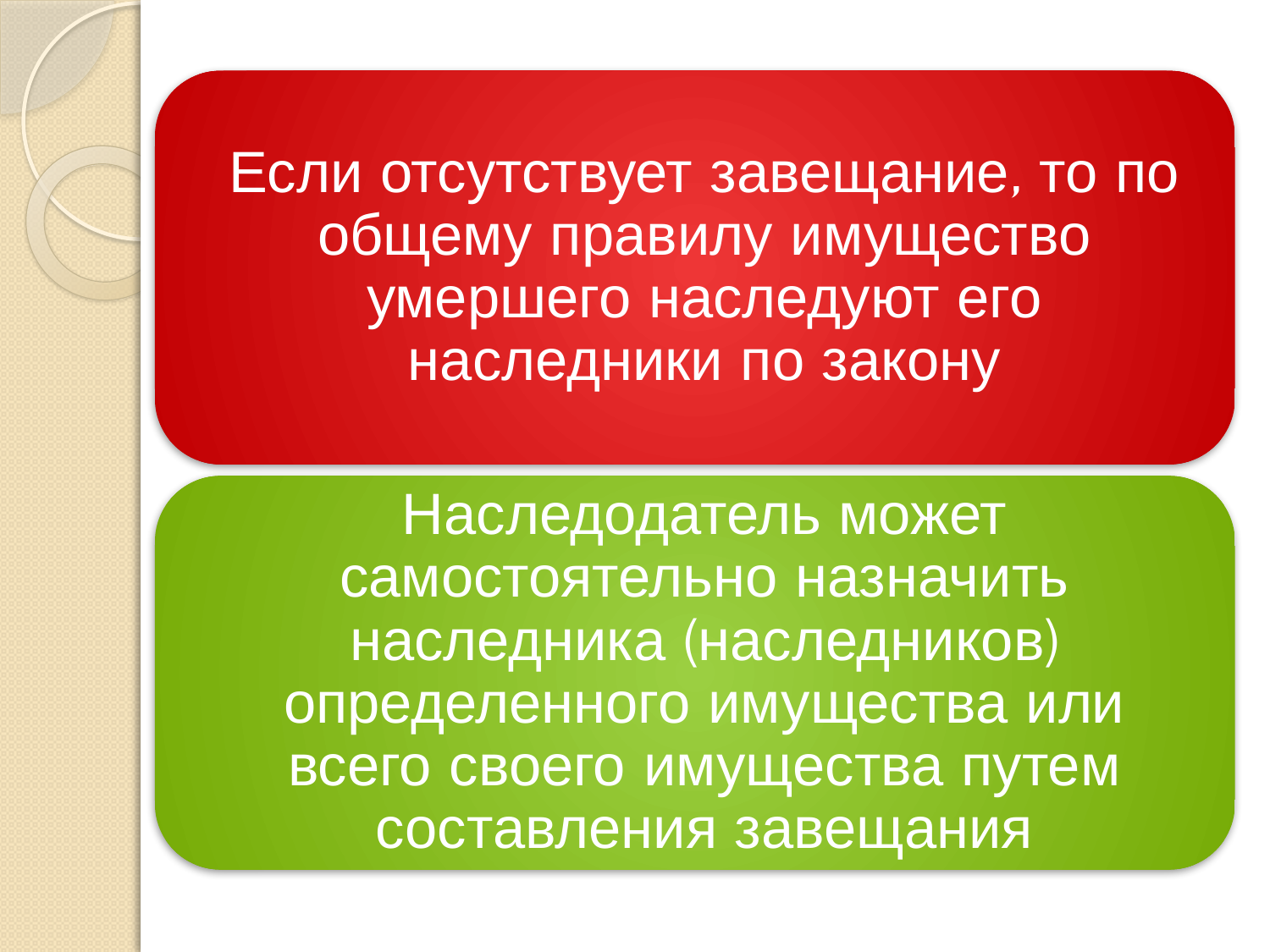

Если отсутствует завещание, то по общему правилу имущество умершего наследуют его наследники по закону
Наследодатель может самостоятельно назначить наследника (наследников) определенного имущества или всего своего имущества путем составления завещания